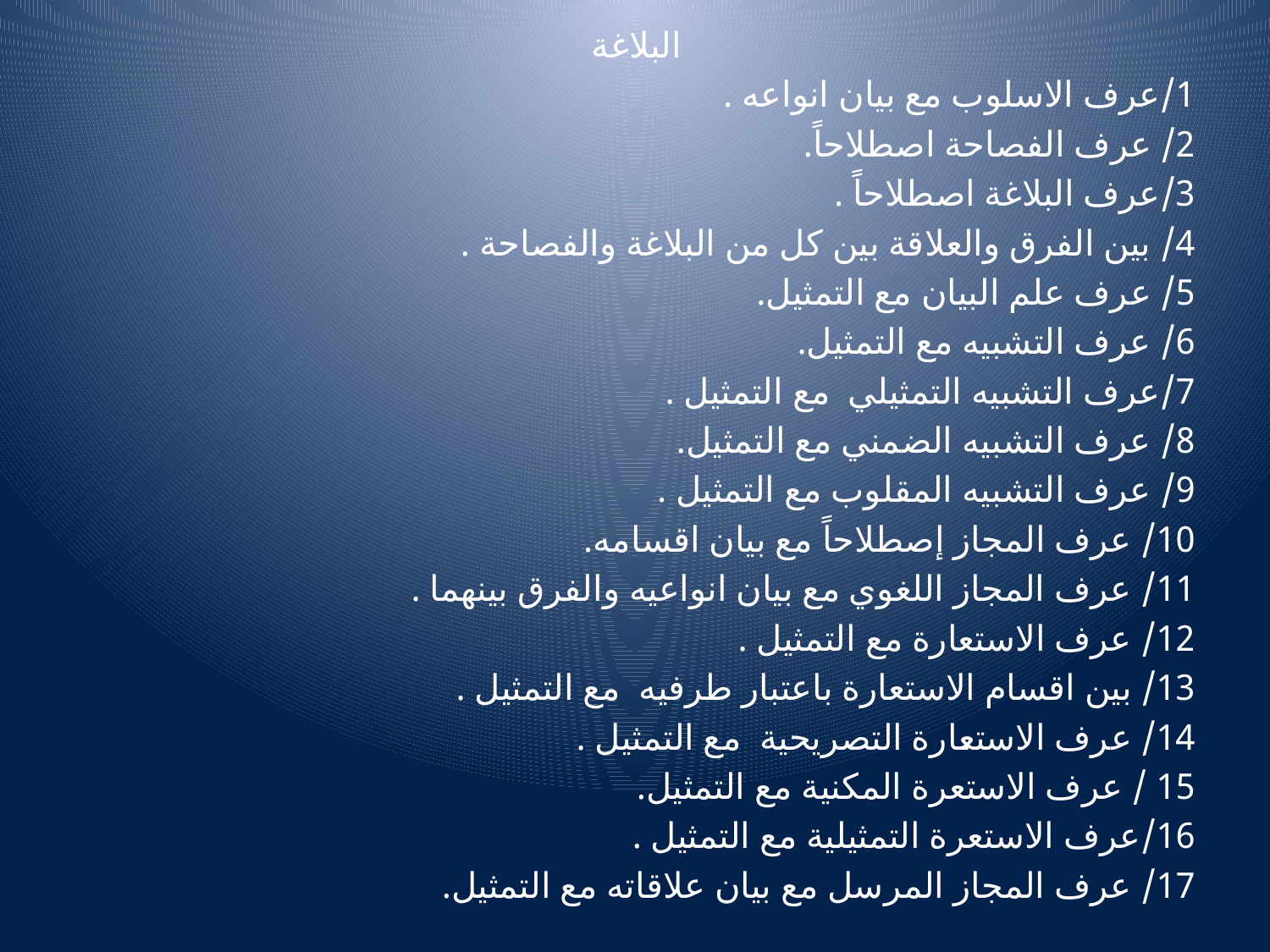

#
البلاغة
1/عرف الاسلوب مع بيان انواعه .
2/ عرف الفصاحة اصطلاحاً.
3/عرف البلاغة اصطلاحاً .
4/ بين الفرق والعلاقة بين كل من البلاغة والفصاحة .
5/ عرف علم البيان مع التمثيل.
6/ عرف التشبيه مع التمثيل.
7/عرف التشبيه التمثيلي  مع التمثيل .
8/ عرف التشبيه الضمني مع التمثيل.
9/ عرف التشبيه المقلوب مع التمثيل .
10/ عرف المجاز إصطلاحاً مع بيان اقسامه.
11/ عرف المجاز اللغوي مع بيان انواعيه والفرق بينهما .
12/ عرف الاستعارة مع التمثيل .
13/ بين اقسام الاستعارة باعتبار طرفيه  مع التمثيل .
14/ عرف الاستعارة التصريحية  مع التمثيل .
15 / عرف الاستعرة المكنية مع التمثيل.
16/عرف الاستعرة التمثيلية مع التمثيل .
17/ عرف المجاز المرسل مع بيان علاقاته مع التمثيل.